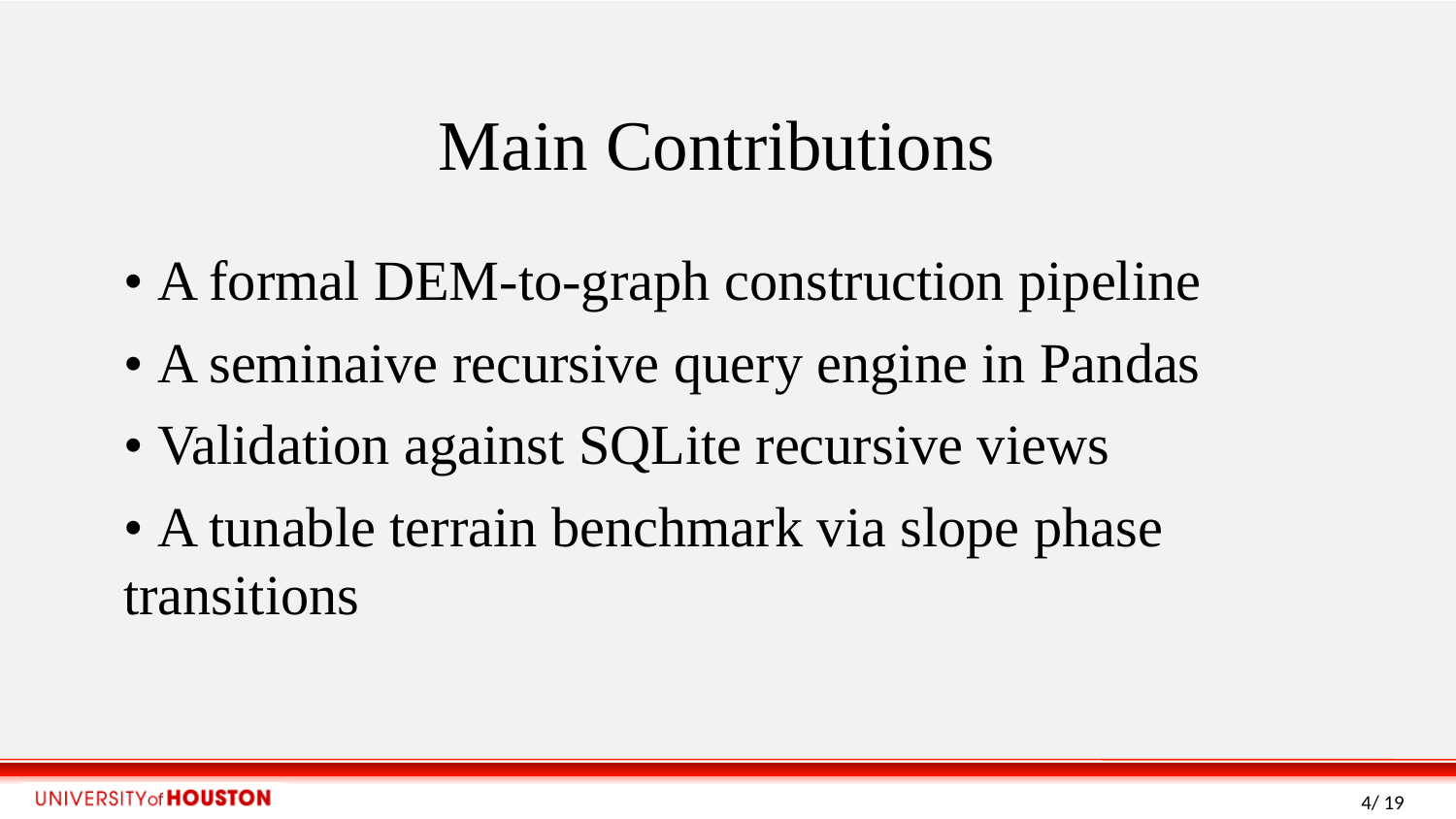

# Main Contributions
• A formal DEM-to-graph construction pipeline
• A seminaive recursive query engine in Pandas
• Validation against SQLite recursive views
• A tunable terrain benchmark via slope phase transitions
4/ 19